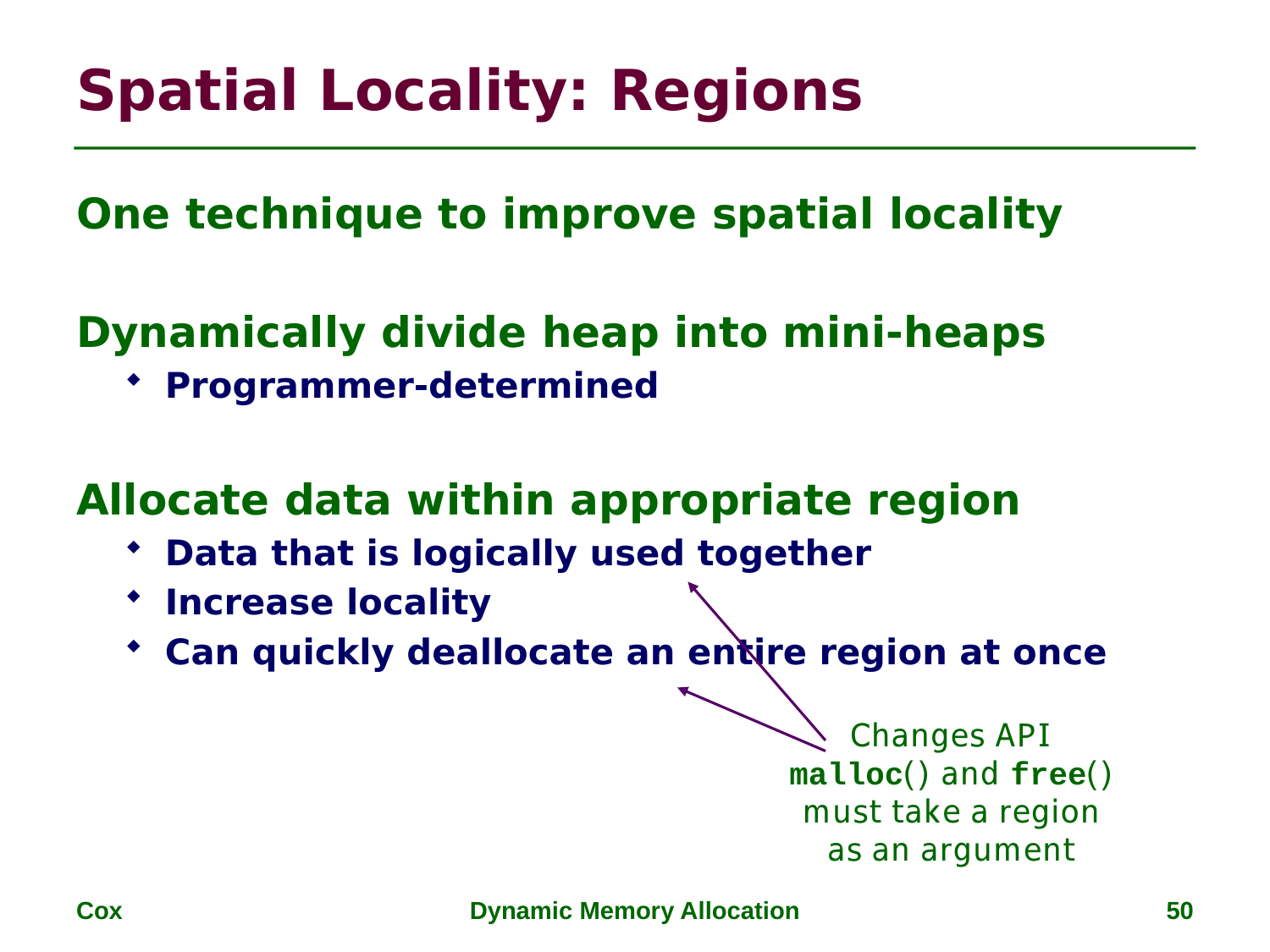

# Spatial Locality: Regions
One technique to improve spatial locality

Dynamically divide heap into mini-heaps
Programmer-determined

Allocate data within appropriate region
Data that is logically used together
Increase locality
Can quickly deallocate an entire region at once

Changes API
malloc() and free()
must take a region
as an argument
Cox
Dynamic Memory Allocation
50